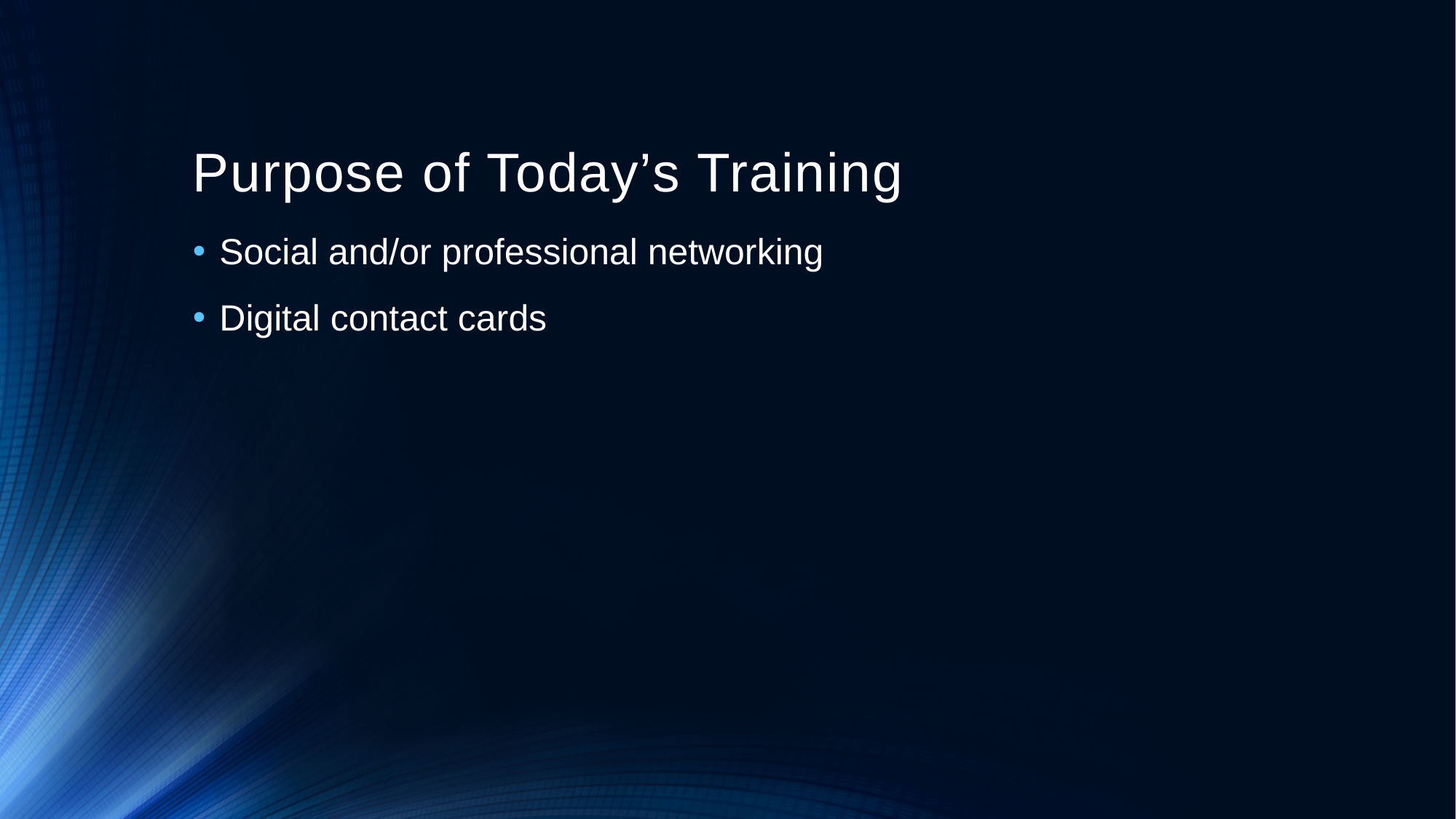

# Purpose of Today’s Training
Social and/or professional networking
Digital contact cards